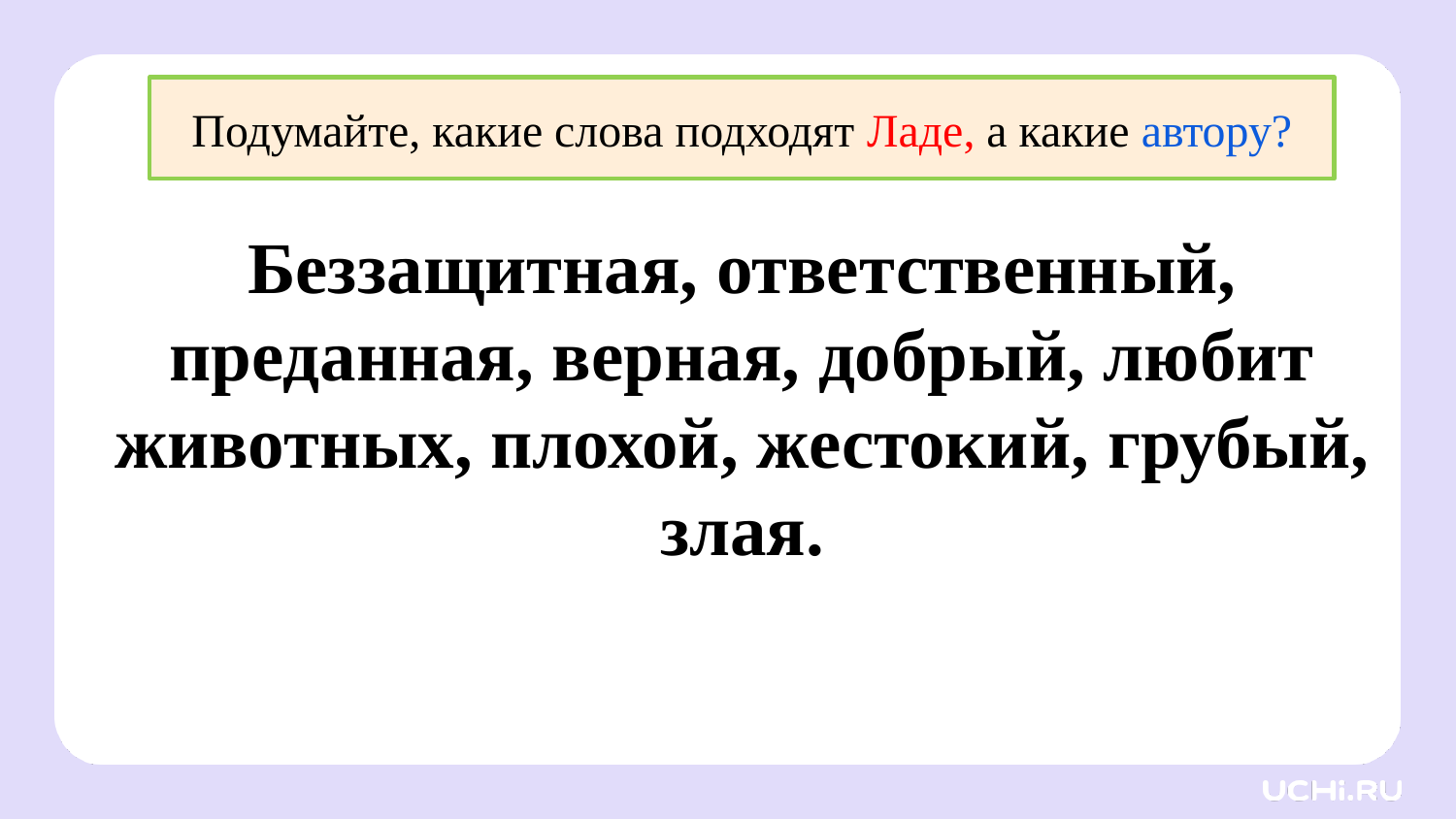

# Подумайте, какие слова подходят Ладе, а какие автору?
Беззащитная, ответственный, преданная, верная, добрый, любит животных, плохой, жестокий, грубый, злая.